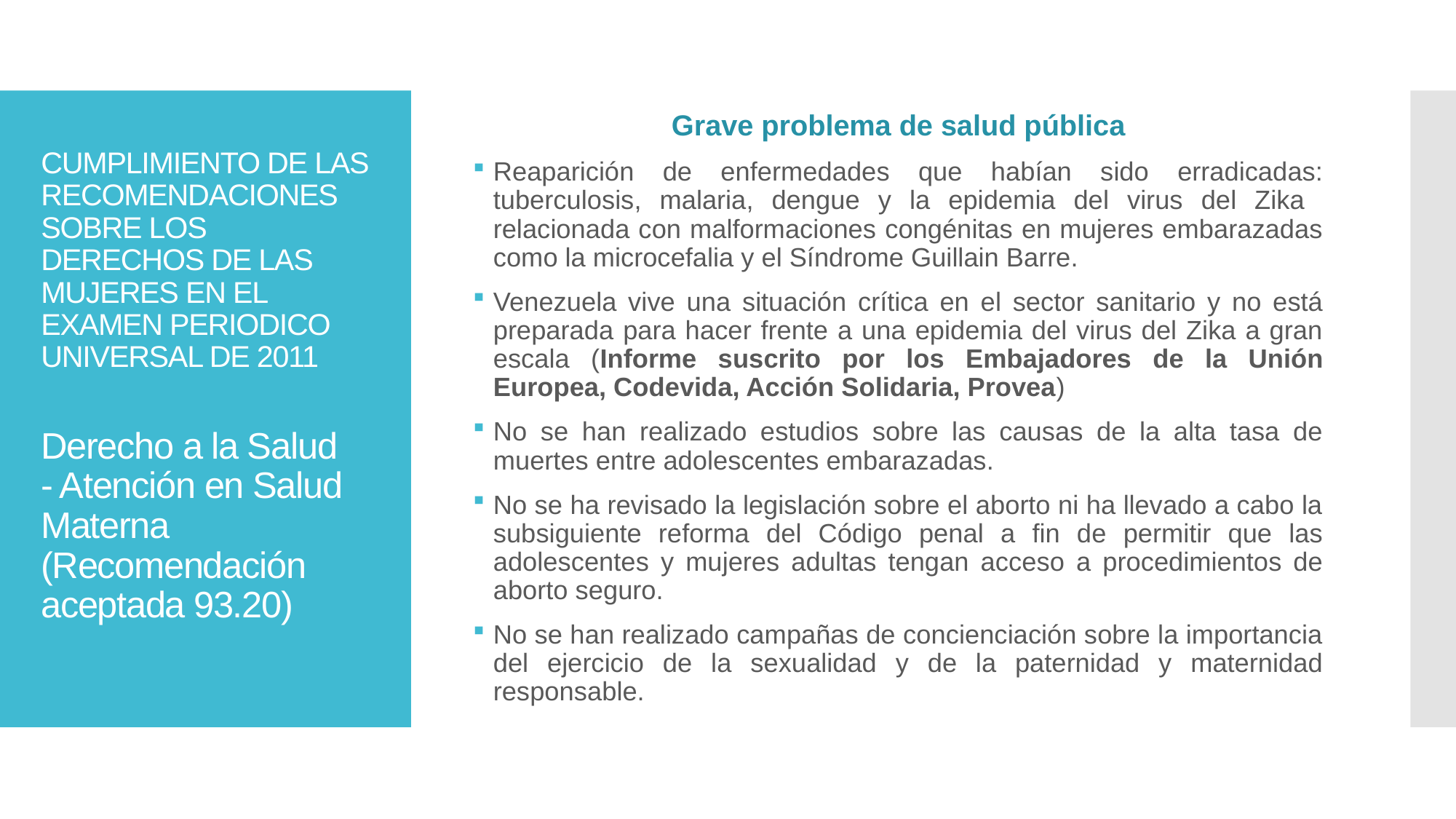

Grave problema de salud pública
Reaparición de enfermedades que habían sido erradicadas: tuberculosis, malaria, dengue y la epidemia del virus del Zika  relacionada con malformaciones congénitas en mujeres embarazadas como la microcefalia y el Síndrome Guillain Barre.
Venezuela vive una situación crítica en el sector sanitario y no está preparada para hacer frente a una epidemia del virus del Zika a gran escala (Informe suscrito por los Embajadores de la Unión Europea, Codevida, Acción Solidaria, Provea)
No se han realizado estudios sobre las causas de la alta tasa de muertes entre adolescentes embarazadas.
No se ha revisado la legislación sobre el aborto ni ha llevado a cabo la subsiguiente reforma del Código penal a fin de permitir que las adolescentes y mujeres adultas tengan acceso a procedimientos de aborto seguro.
No se han realizado campañas de concienciación sobre la importancia del ejercicio de la sexualidad y de la paternidad y maternidad responsable.
# CUMPLIMIENTO DE LAS RECOMENDACIONES SOBRE LOS DERECHOS DE LAS MUJERES EN EL EXAMEN PERIODICO UNIVERSAL DE 2011 Derecho a la Salud - Atención en Salud  Materna (Recomendación aceptada 93.20)